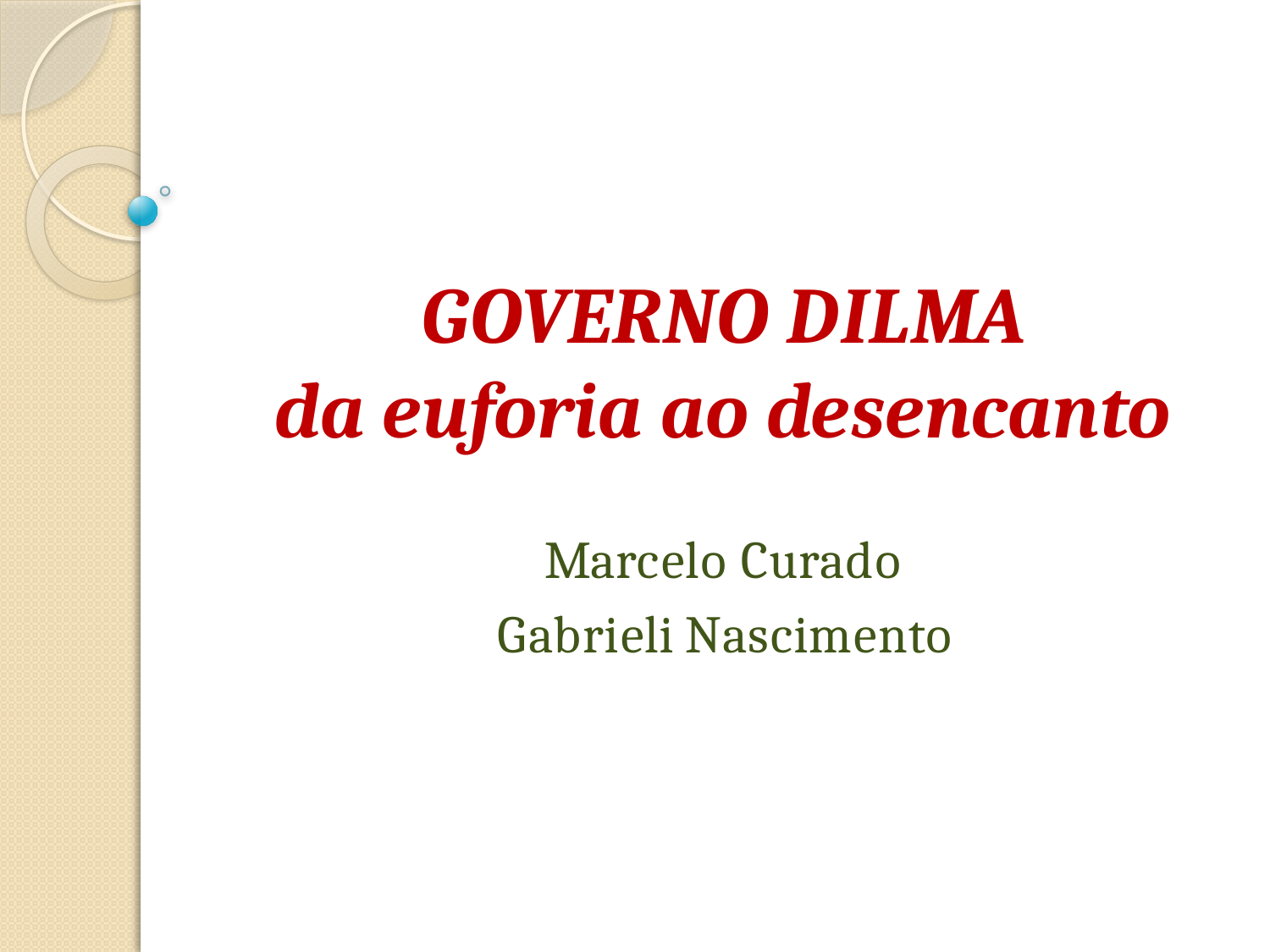

# GOVERNO DILMA da euforia ao desencanto
Marcelo Curado
Gabrieli Nascimento